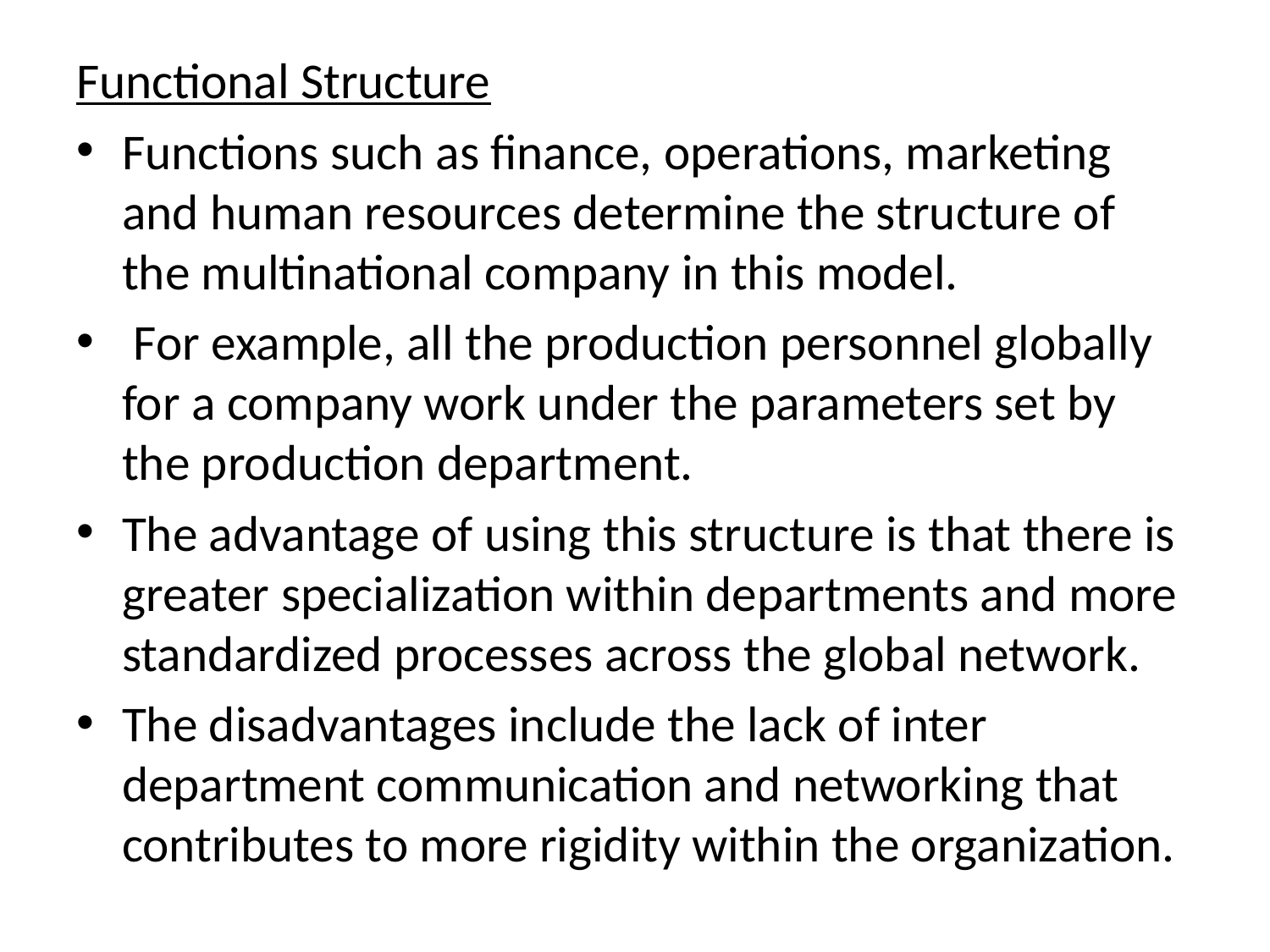

#
Functional Structure
Functions such as finance, operations, marketing and human resources determine the structure of the multinational company in this model.
 For example, all the production personnel globally for a company work under the parameters set by the production department.
The advantage of using this structure is that there is greater specialization within departments and more standardized processes across the global network.
The disadvantages include the lack of inter department communication and networking that contributes to more rigidity within the organization.